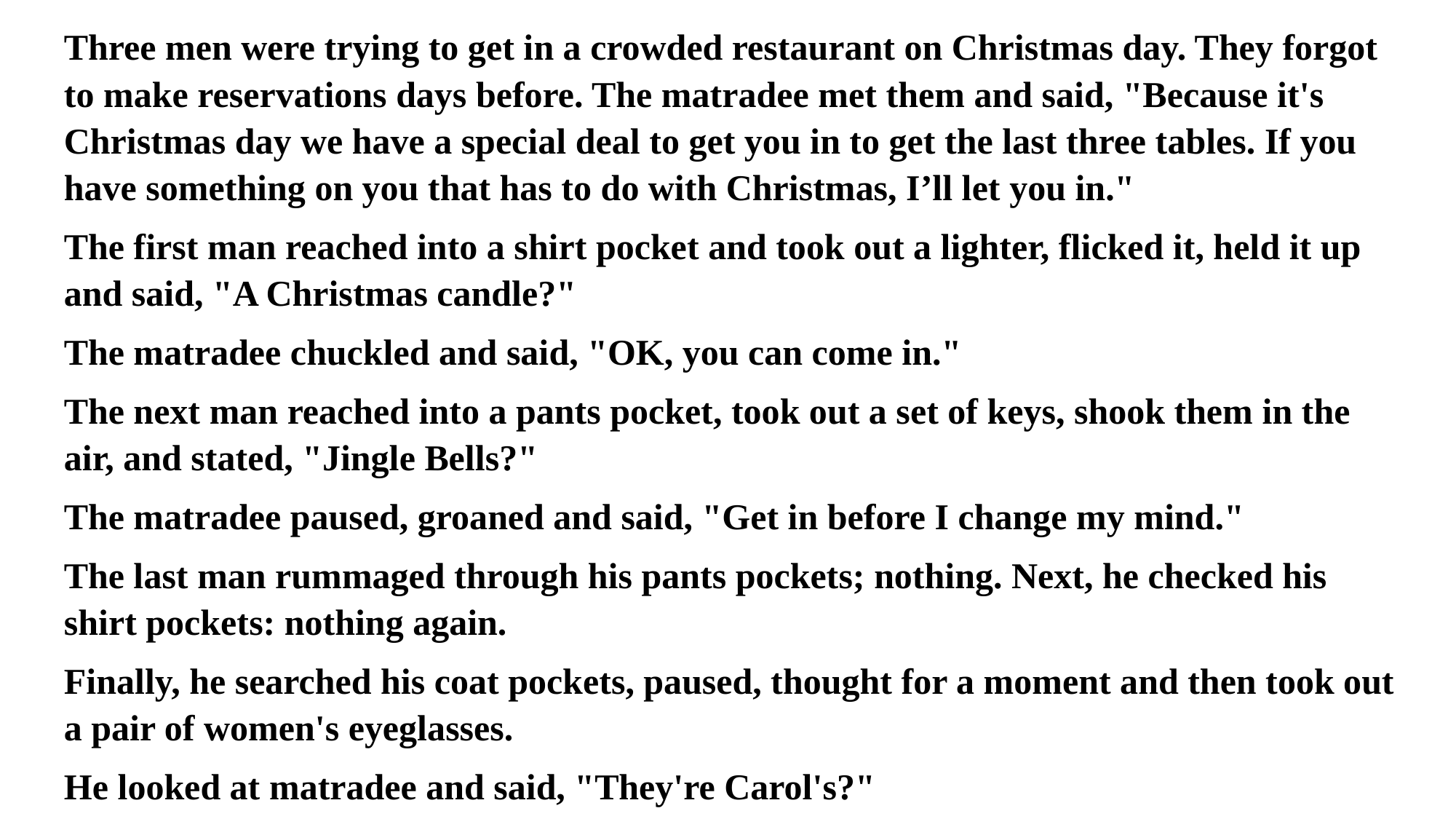

Three men were trying to get in a crowded restaurant on Christmas day. They forgot to make reservations days before. The matradee met them and said, "Because it's Christmas day we have a special deal to get you in to get the last three tables. If you have something on you that has to do with Christmas, I’ll let you in."
The first man reached into a shirt pocket and took out a lighter, flicked it, held it up and said, "A Christmas candle?"
The matradee chuckled and said, "OK, you can come in."
The next man reached into a pants pocket, took out a set of keys, shook them in the air, and stated, "Jingle Bells?"
The matradee paused, groaned and said, "Get in before I change my mind."
The last man rummaged through his pants pockets; nothing. Next, he checked his shirt pockets: nothing again.
Finally, he searched his coat pockets, paused, thought for a moment and then took out a pair of women's eyeglasses.
He looked at matradee and said, "They're Carol's?"